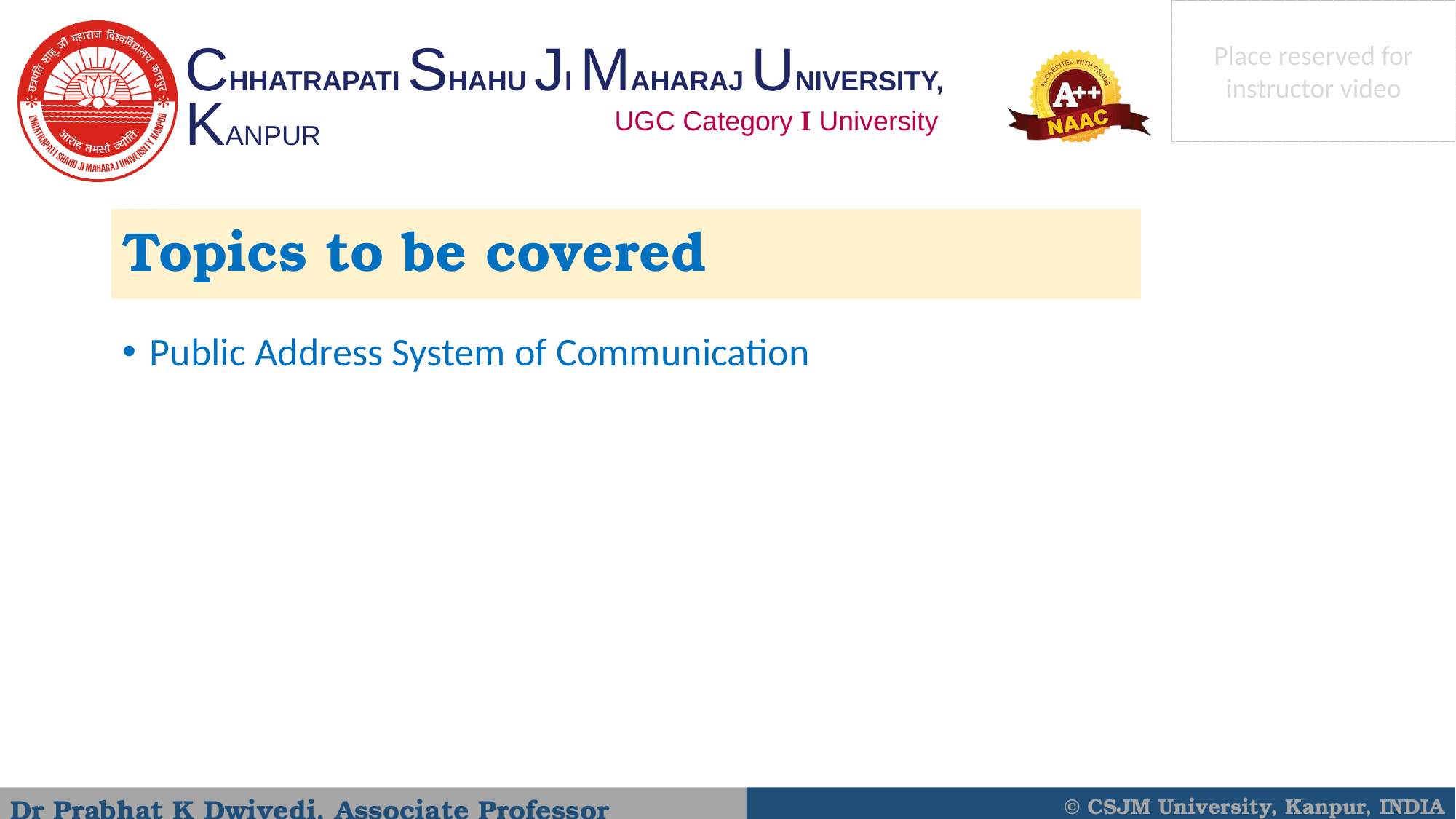

Topics to be covered
Public Address System of Communication

Dr Prabhat K Dwivedi, Associate Professor